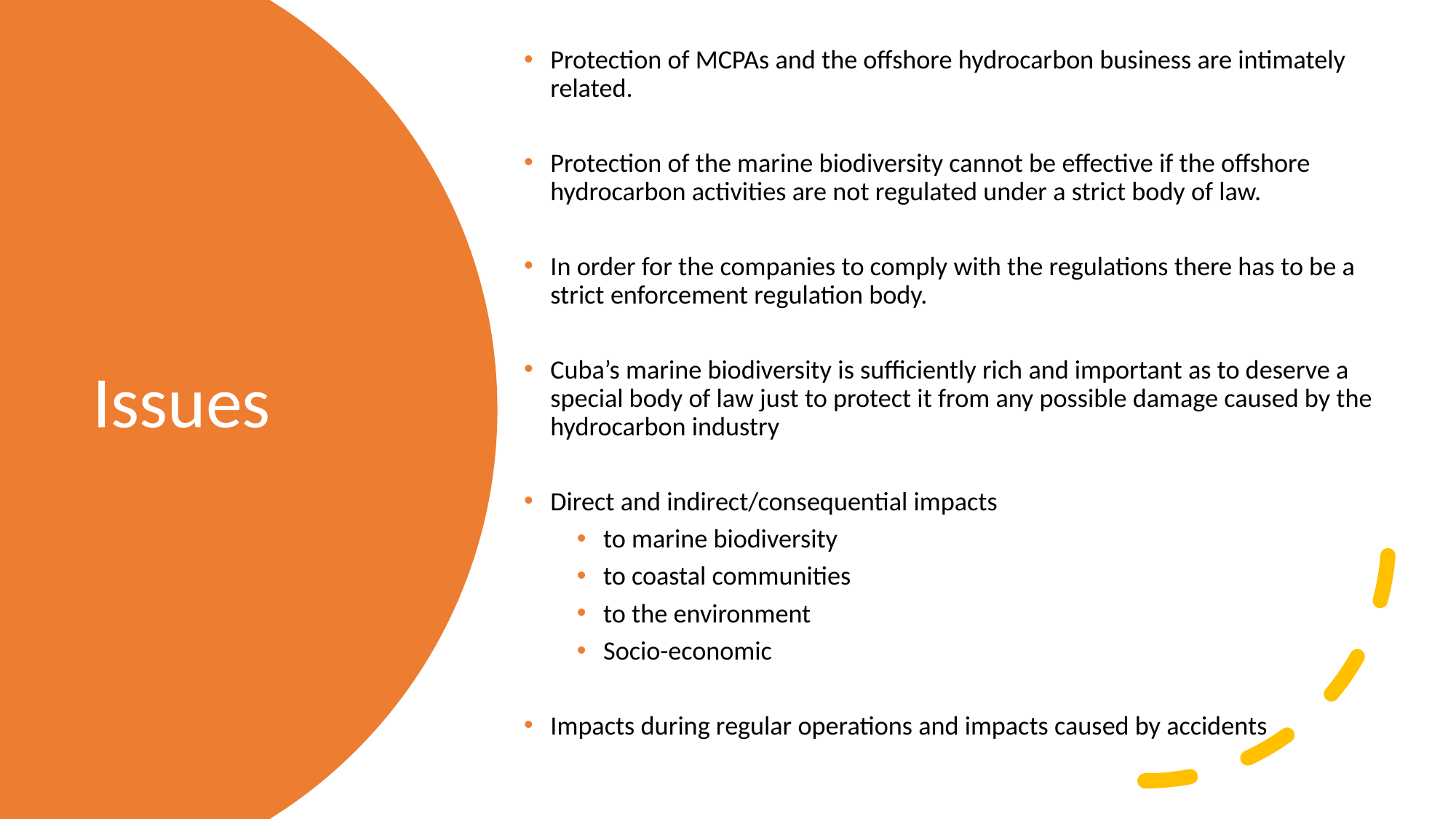

Protection of MCPAs and the offshore hydrocarbon business are intimately related.

Protection of the marine biodiversity cannot be effective if the offshore hydrocarbon activities are not regulated under a strict body of law.

In order for the companies to comply with the regulations there has to be a strict enforcement regulation body.

Cuba’s marine biodiversity is sufficiently rich and important as to deserve a special body of law just to protect it from any possible damage caused by the hydrocarbon industry

Direct and indirect/consequential impacts
to marine biodiversity
to coastal communities
to the environment
Socio-economic

Impacts during regular operations and impacts caused by accidents
# Issues